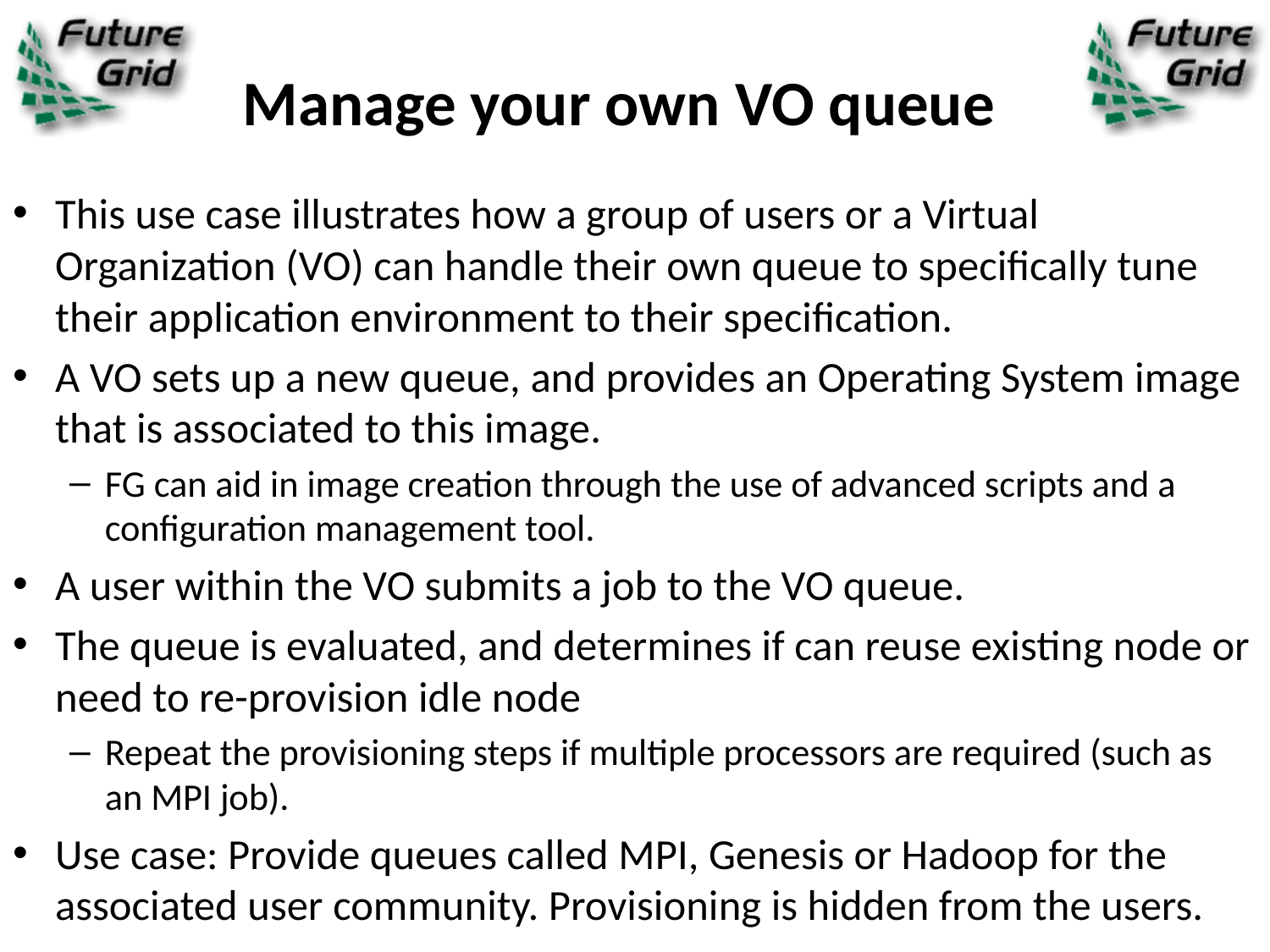

# Manage your own VO queue
This use case illustrates how a group of users or a Virtual Organization (VO) can handle their own queue to specifically tune their application environment to their specification.
A VO sets up a new queue, and provides an Operating System image that is associated to this image.
FG can aid in image creation through the use of advanced scripts and a configuration management tool.
A user within the VO submits a job to the VO queue.
The queue is evaluated, and determines if can reuse existing node or need to re-provision idle node
Repeat the provisioning steps if multiple processors are required (such as an MPI job).
Use case: Provide queues called MPI, Genesis or Hadoop for the associated user community. Provisioning is hidden from the users.